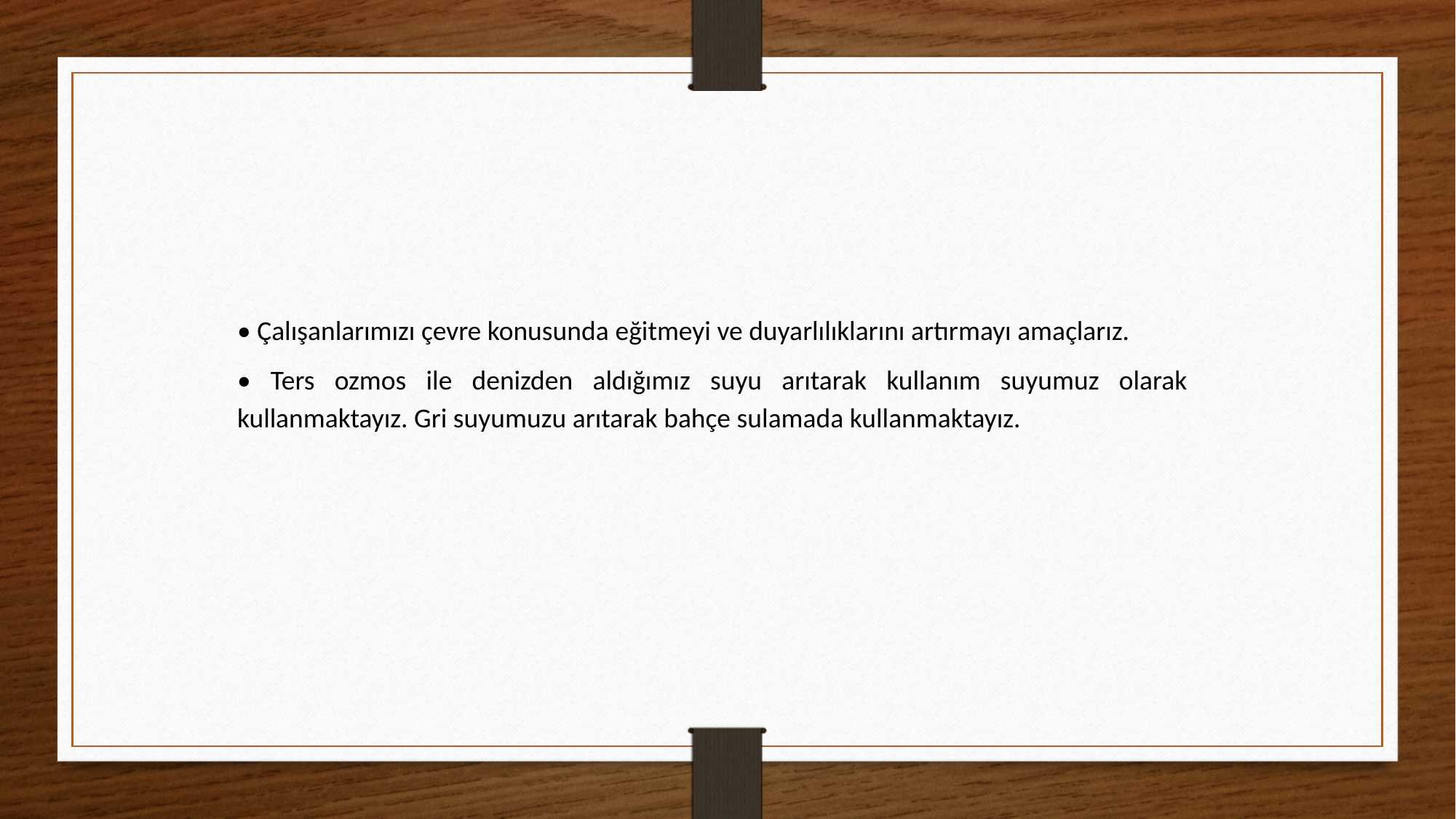

• Çalışanlarımızı çevre konusunda eğitmeyi ve duyarlılıklarını artırmayı amaçlarız.
• Ters ozmos ile denizden aldığımız suyu arıtarak kullanım suyumuz olarak kullanmaktayız. Gri suyumuzu arıtarak bahçe sulamada kullanmaktayız.